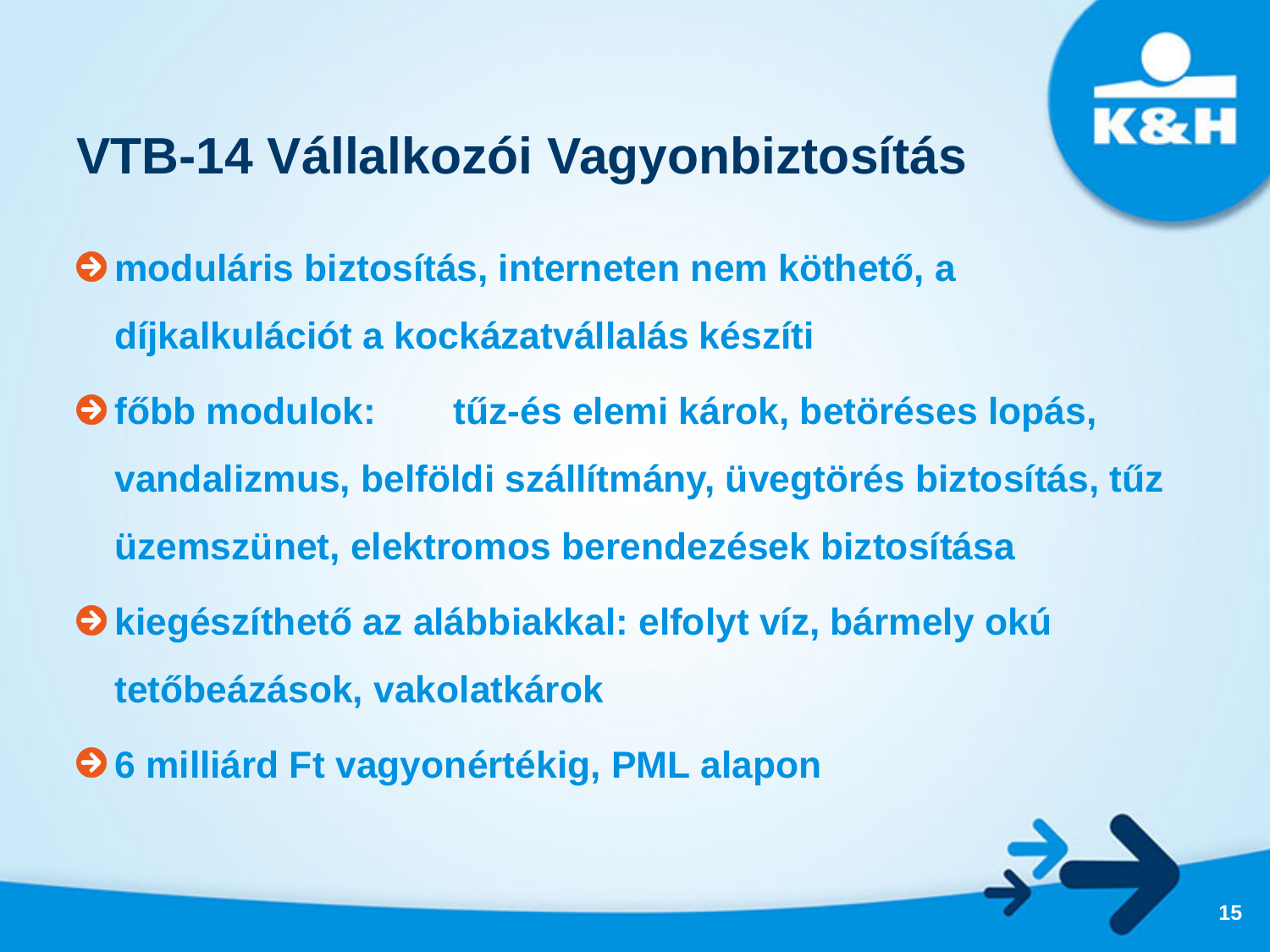

VTB-14 Vállalkozói Vagyonbiztosítás
moduláris biztosítás, interneten nem köthető, a díjkalkulációt a kockázatvállalás készíti
főbb modulok:	tűz-és elemi károk, betöréses lopás, vandalizmus, belföldi szállítmány, üvegtörés biztosítás, tűz üzemszünet, elektromos berendezések biztosítása
kiegészíthető az alábbiakkal: elfolyt víz, bármely okú tetőbeázások, vakolatkárok
6 milliárd Ft vagyonértékig, PML alapon
15